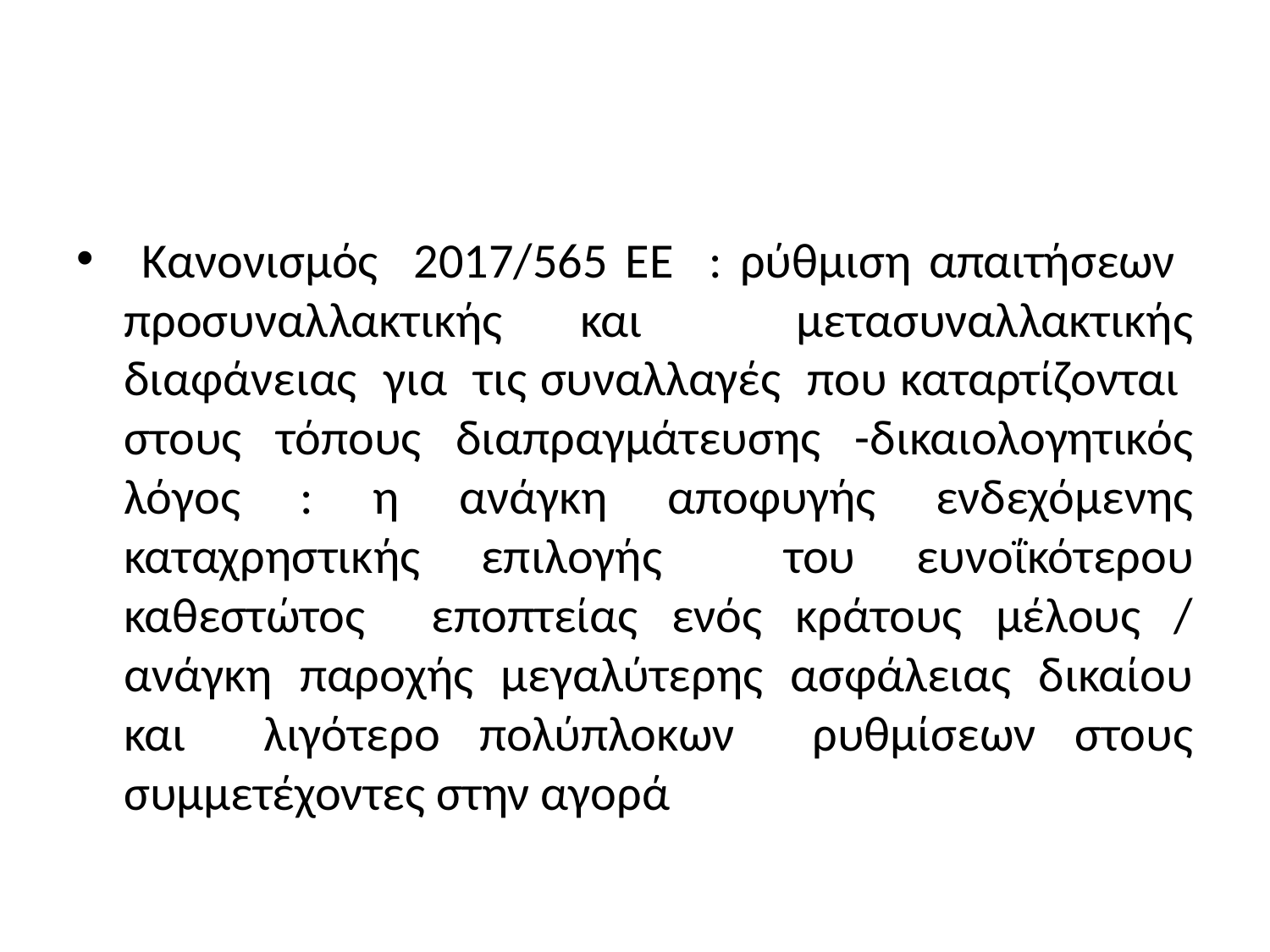

#
 Κανονισμός  2017/565 ΕΕ  : ρύθμιση απαιτήσεων  προσυναλλακτικής και  μετασυναλλακτικής διαφάνειας  για  τις συναλλαγές  που καταρτίζονται  στους τόπους διαπραγμάτευσης -δικαιολογητικός λόγος : η ανάγκη αποφυγής ενδεχόμενης καταχρηστικής επιλογής  του ευνοΐκότερου καθεστώτος  εποπτείας ενός κράτους μέλους / ανάγκη παροχής μεγαλύτερης ασφάλειας δικαίου και  λιγότερο πολύπλοκων  ρυθμίσεων στους συμμετέχοντες στην αγορά